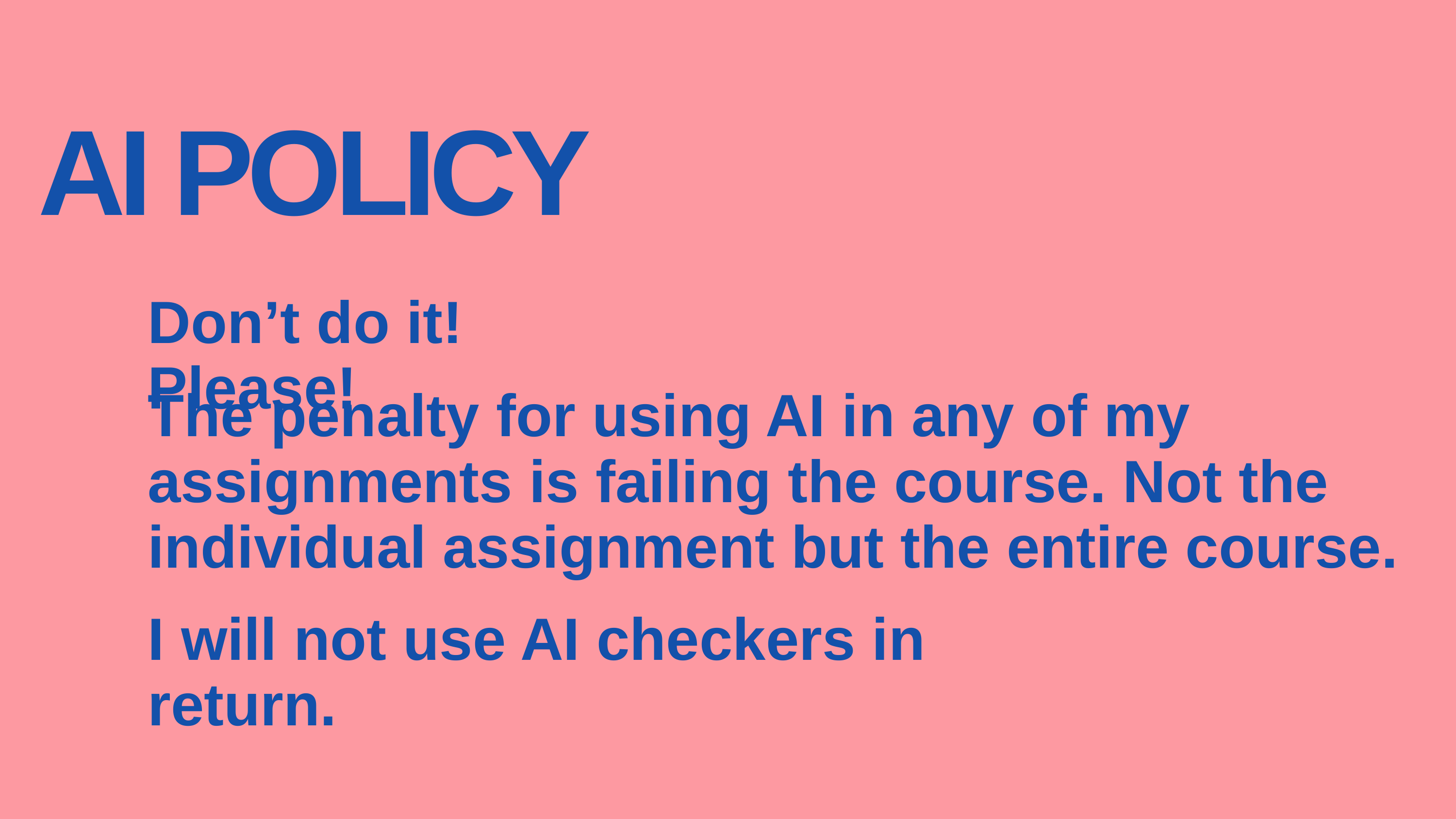

AI POLICY
Don’t do it! Please!
The penalty for using AI in any of my assignments is failing the course. Not the individual assignment but the entire course.
I will not use AI checkers in return.